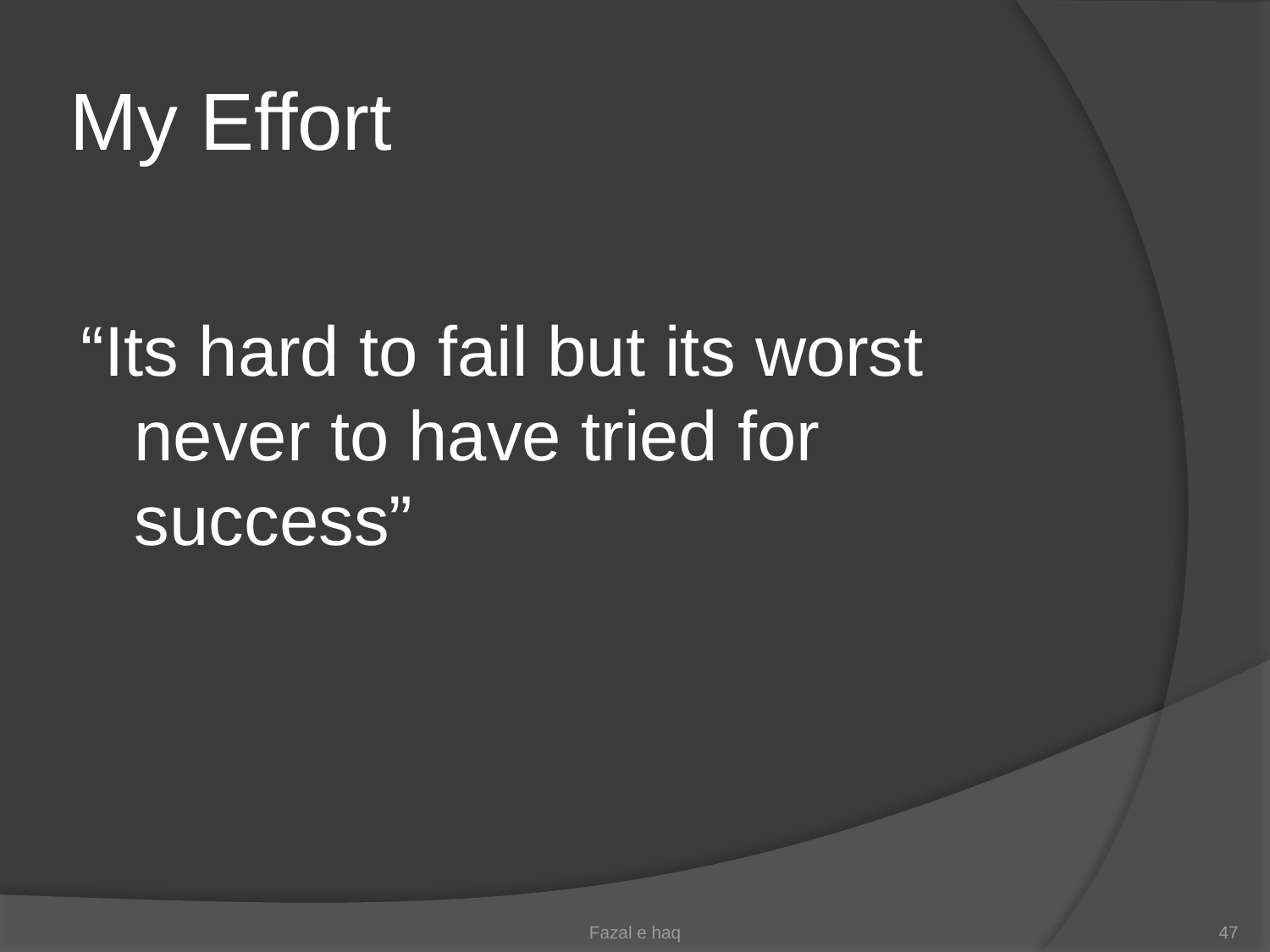

# My Effort

“Its hard to fail but its worst never to have tried for success”
Fazal e haq
47